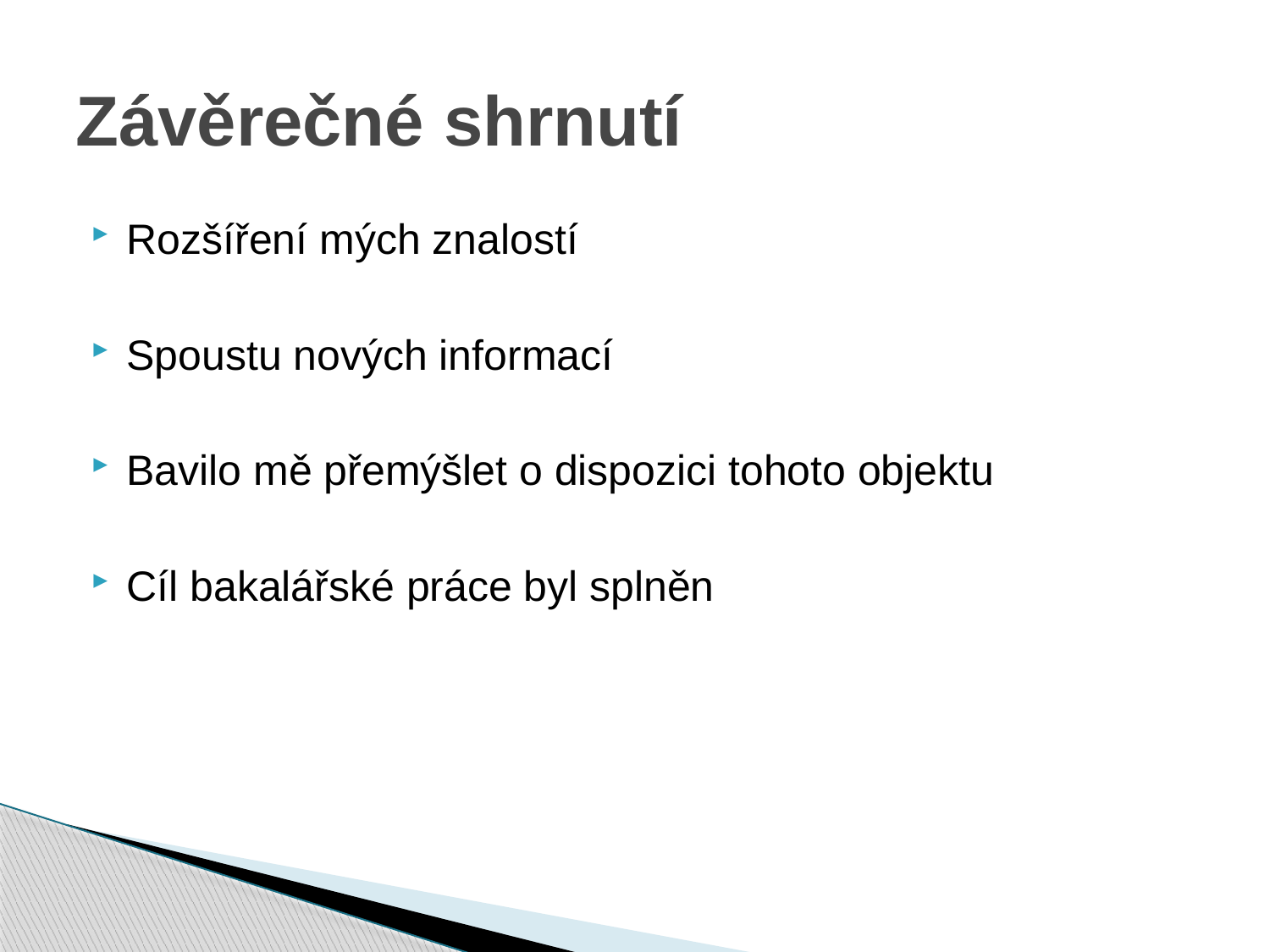

# Závěrečné shrnutí
Rozšíření mých znalostí

Spoustu nových informací

Bavilo mě přemýšlet o dispozici tohoto objektu

Cíl bakalářské práce byl splněn